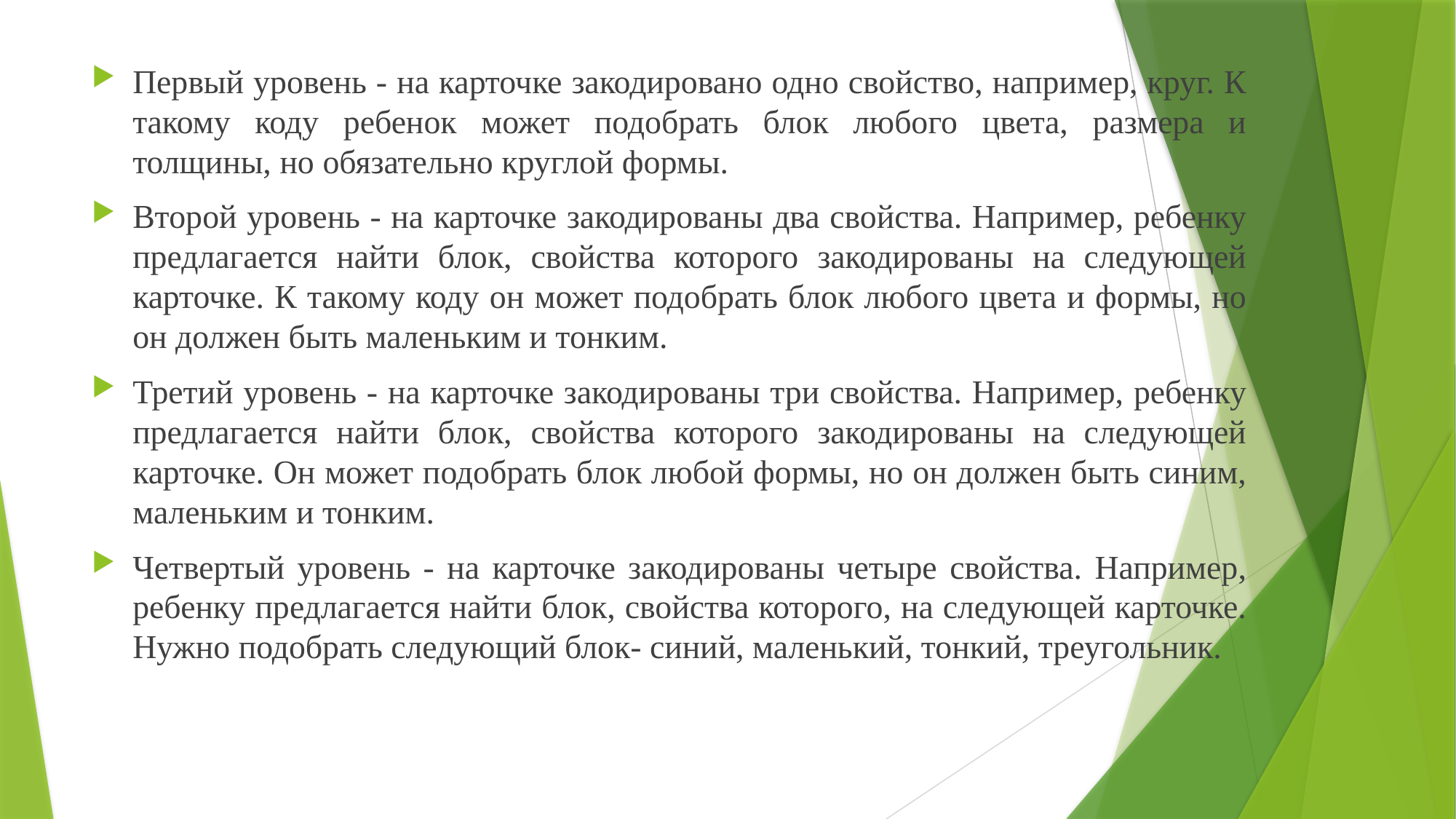

Первый уровень - на карточке закодировано одно свойство, например, круг. К такому коду ребенок может подобрать блок любого цвета, размера и толщины, но обязательно круглой формы.
Второй уровень - на карточке закодированы два свойства. Например, ребенку предлагается найти блок, свойства которого закодированы на следующей карточке. К такому коду он может подобрать блок любого цвета и формы, но он должен быть маленьким и тонким.
Третий уровень - на карточке закодированы три свойства. Например, ребенку предлагается найти блок, свойства которого закодированы на следующей карточке. Он может подобрать блок любой формы, но он должен быть синим, маленьким и тонким.
Четвертый уровень - на карточке закодированы четыре свойства. Например, ребенку предлагается найти блок, свойства которого, на следующей карточке. Нужно подобрать следующий блок- синий, маленький, тонкий, треугольник.